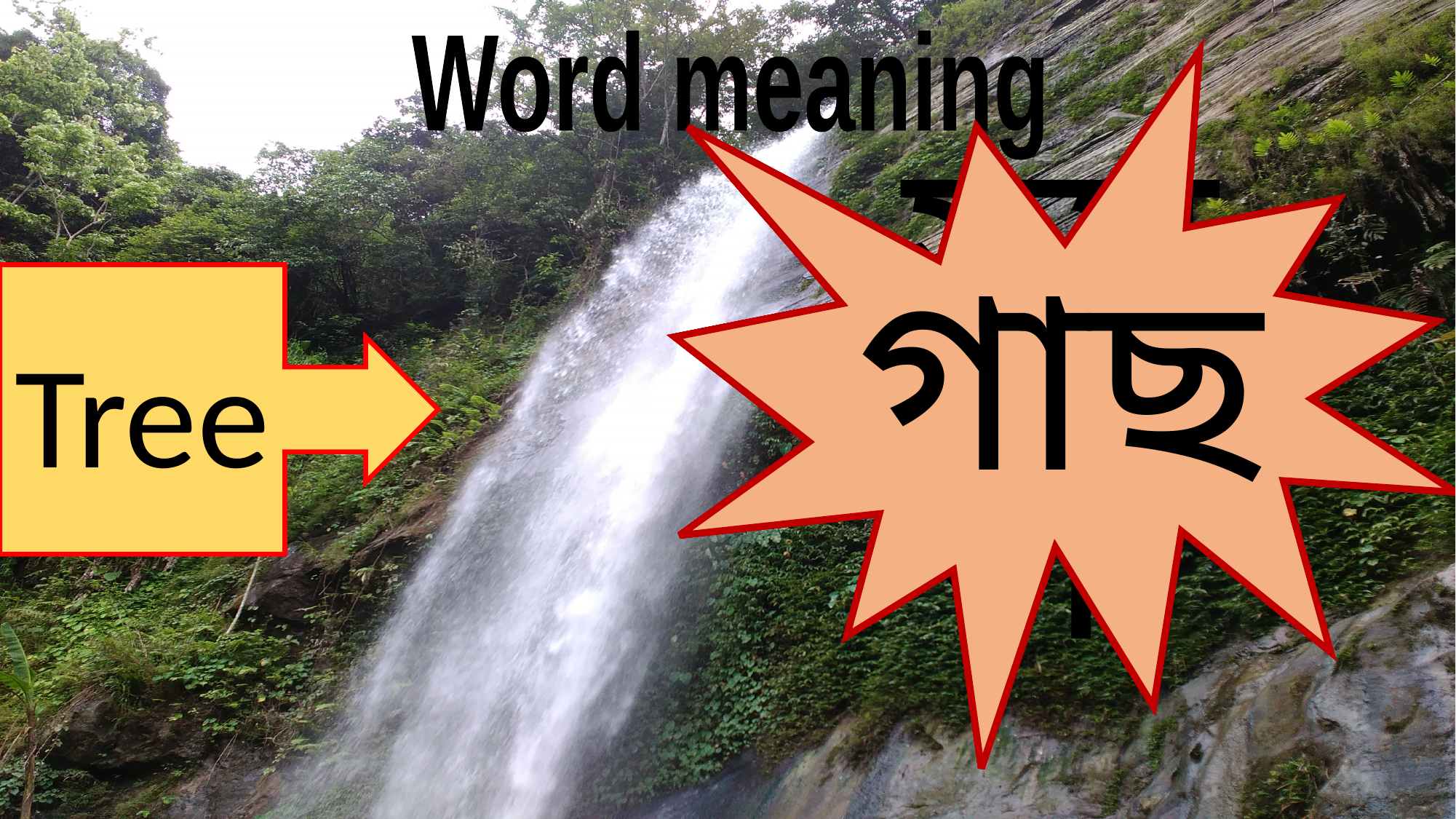

Word meaning
ময়লা
খাওয়া
জনসাধারণ
আকাশ
উড়া
গাছ
Dirty
Eat
People
Sky
Fly
Tree